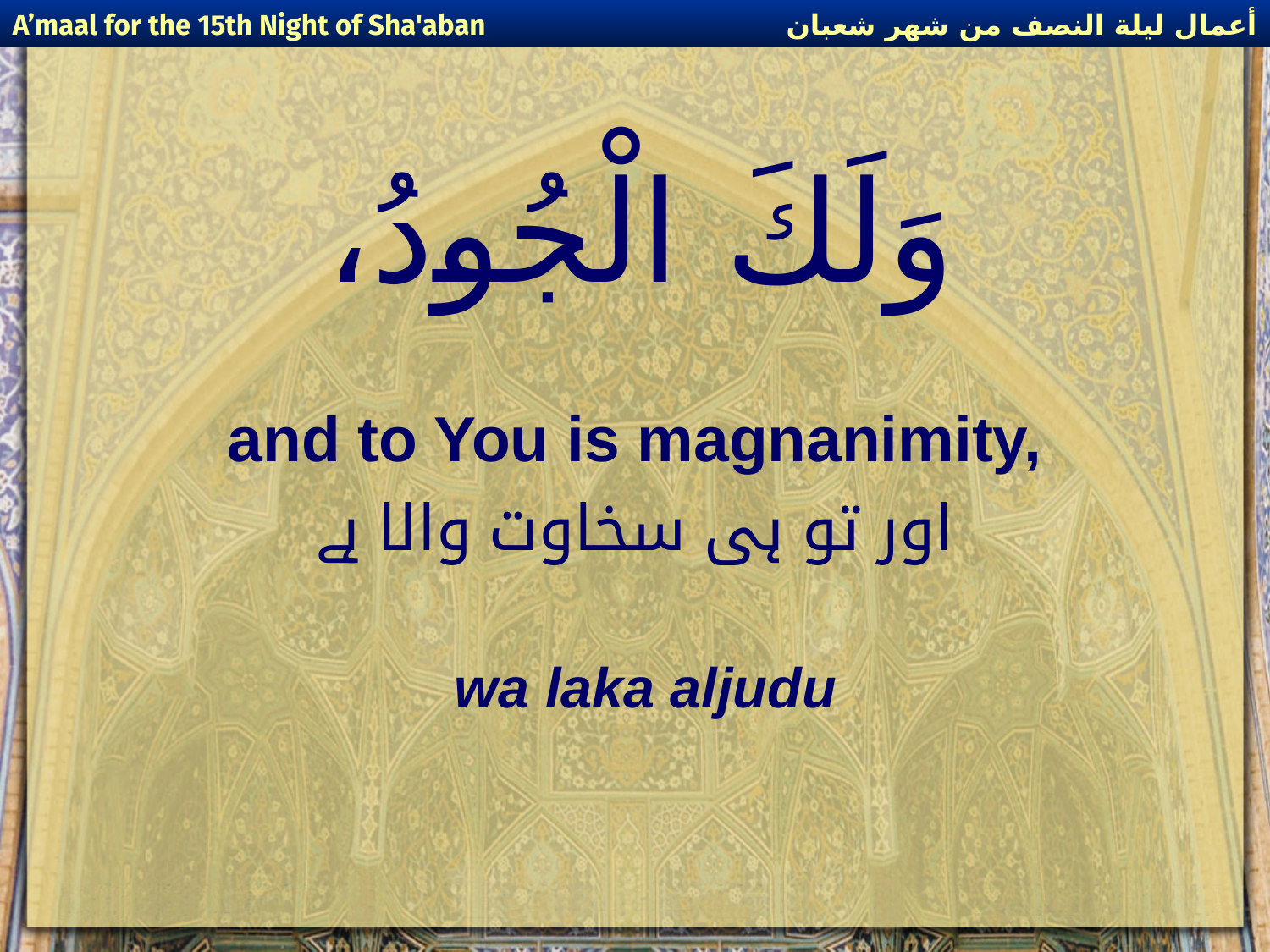

أعمال ليلة النصف من شهر شعبان
A’maal for the 15th Night of Sha'aban
# وَلَكَ الْجُودُ،
and to You is magnanimity,
اور تو ہی سخاوت والا ہے
wa laka aljudu